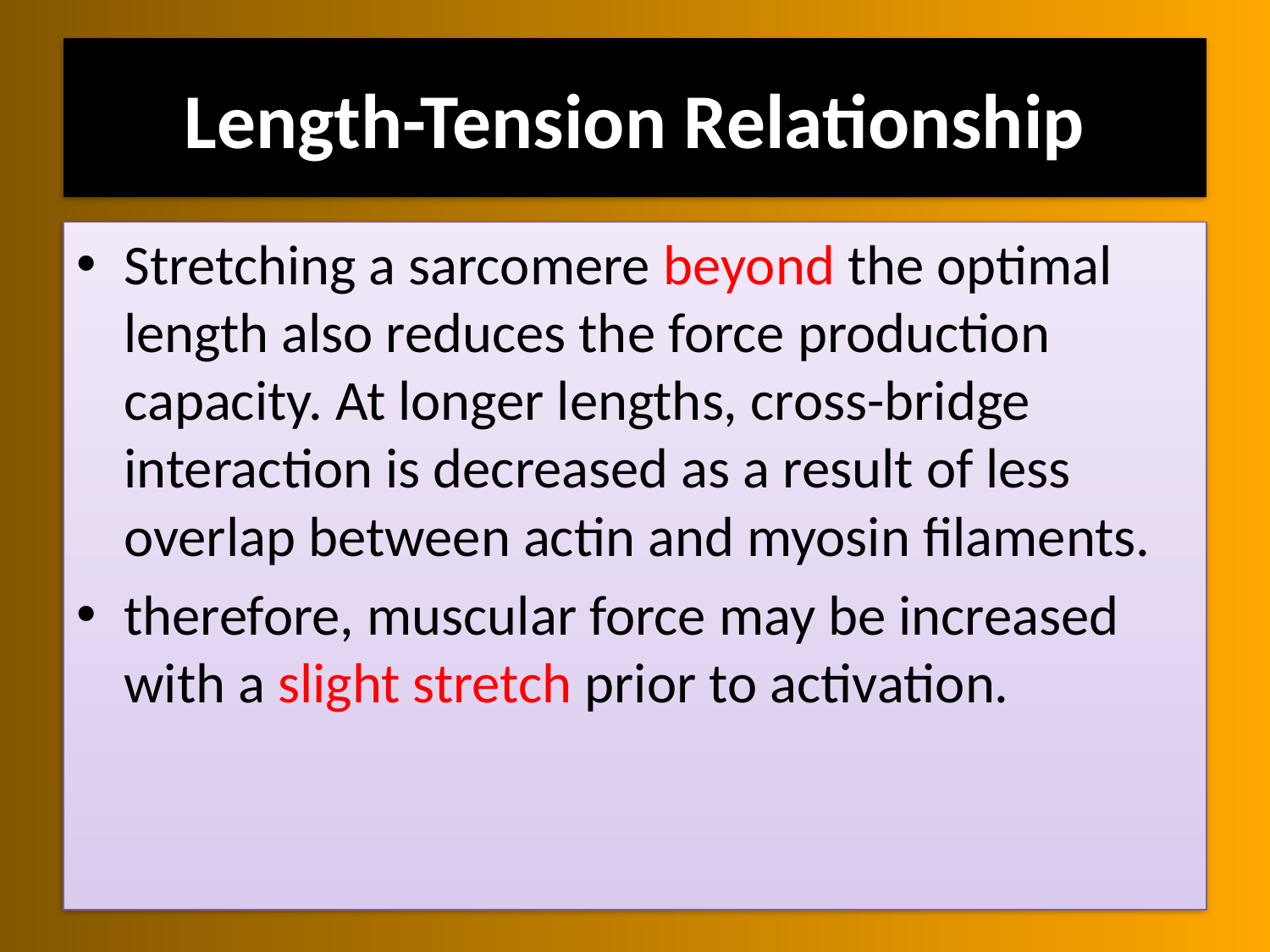

# Length-Tension Relationship
Stretching a sarcomere beyond the optimal length also reduces the force production capacity. At longer lengths, cross-bridge interaction is decreased as a result of less overlap between actin and myosin filaments.
therefore, muscular force may be increased with a slight stretch prior to activation.